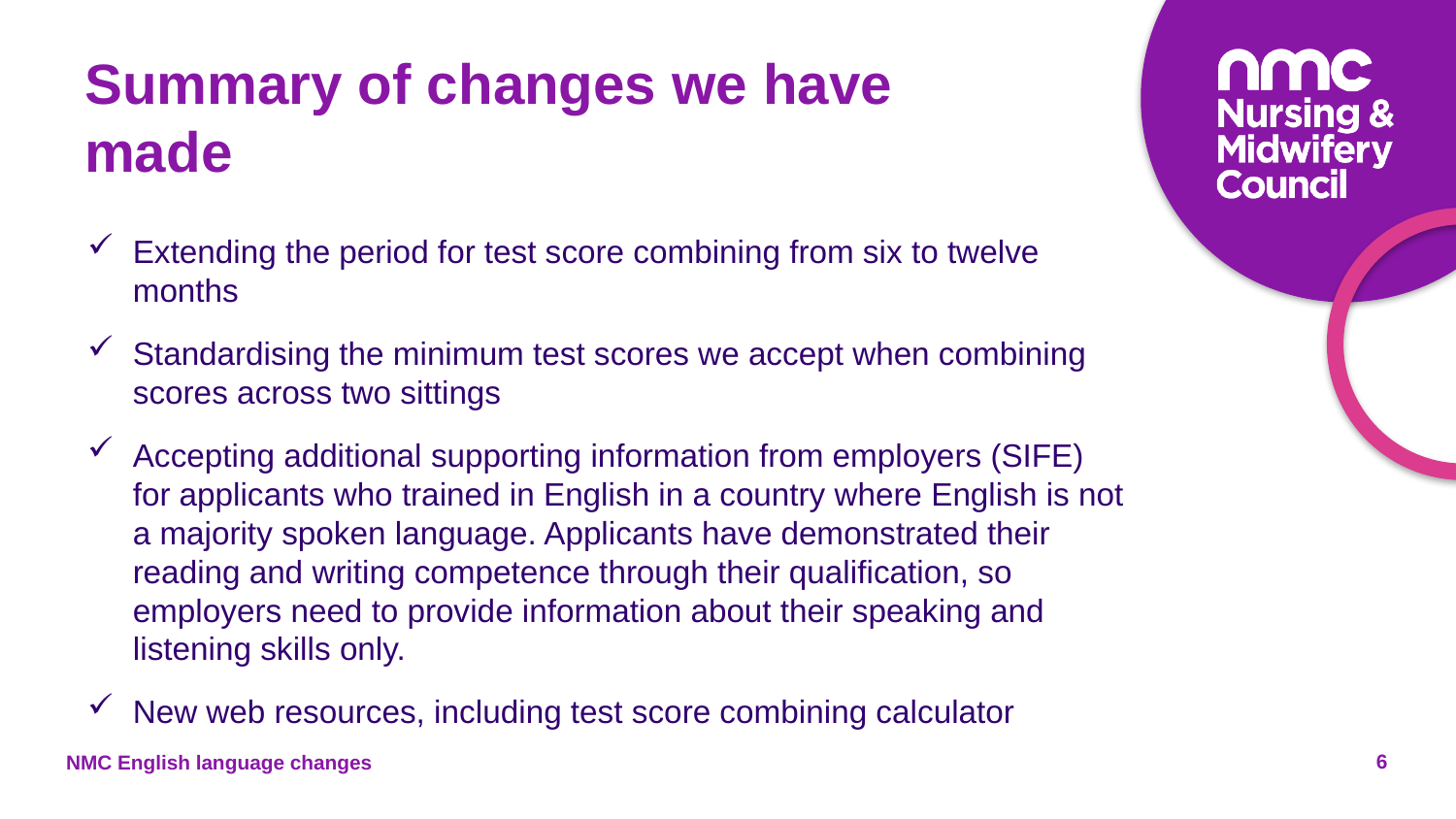

# Summary of changes we have made
Extending the period for test score combining from six to twelve months
Standardising the minimum test scores we accept when combining scores across two sittings
Accepting additional supporting information from employers (SIFE) for applicants who trained in English in a country where English is not a majority spoken language. Applicants have demonstrated their reading and writing competence through their qualification, so employers need to provide information about their speaking and listening skills only.
New web resources, including test score combining calculator

NMC English language changes